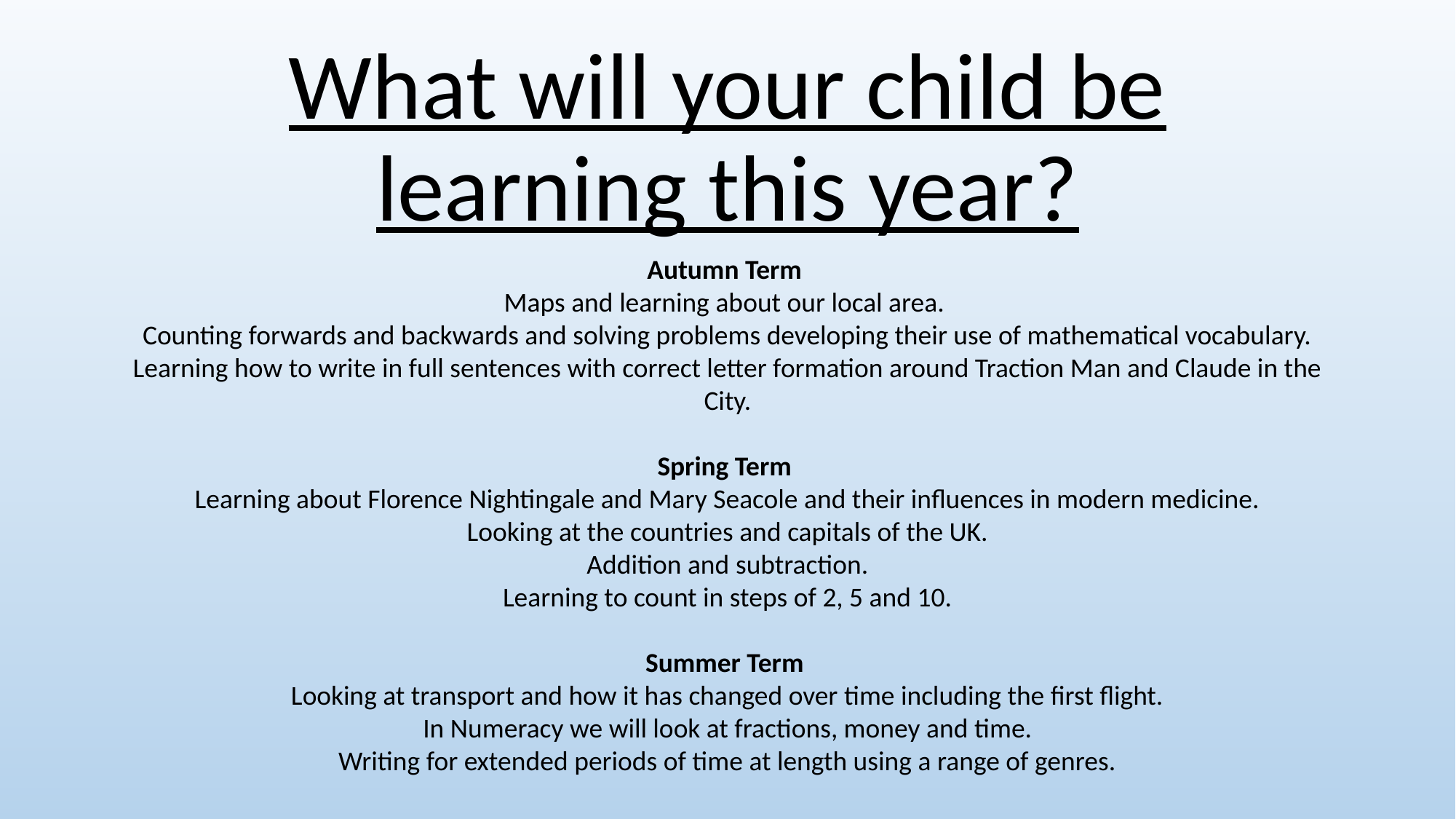

# What will your child be learning this year?
Autumn Term
Maps and learning about our local area.
Counting forwards and backwards and solving problems developing their use of mathematical vocabulary.
Learning how to write in full sentences with correct letter formation around Traction Man and Claude in the City.

Spring Term
Learning about Florence Nightingale and Mary Seacole and their influences in modern medicine.
Looking at the countries and capitals of the UK.
Addition and subtraction.
Learning to count in steps of 2, 5 and 10.

Summer Term
Looking at transport and how it has changed over time including the first flight.
In Numeracy we will look at fractions, money and time.
Writing for extended periods of time at length using a range of genres.